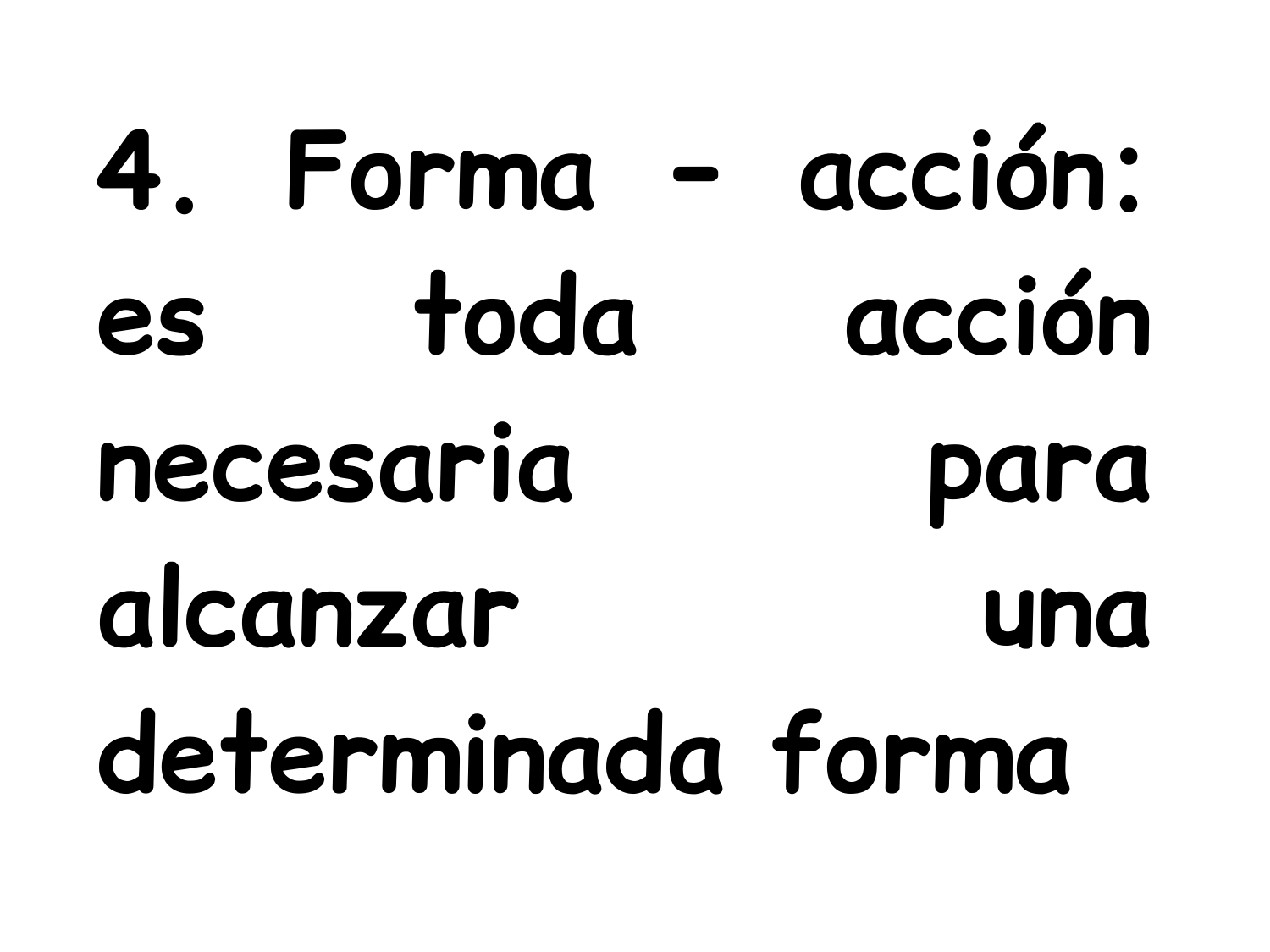

4. Forma – acción: es toda acción necesaria para alcanzar una determinada forma